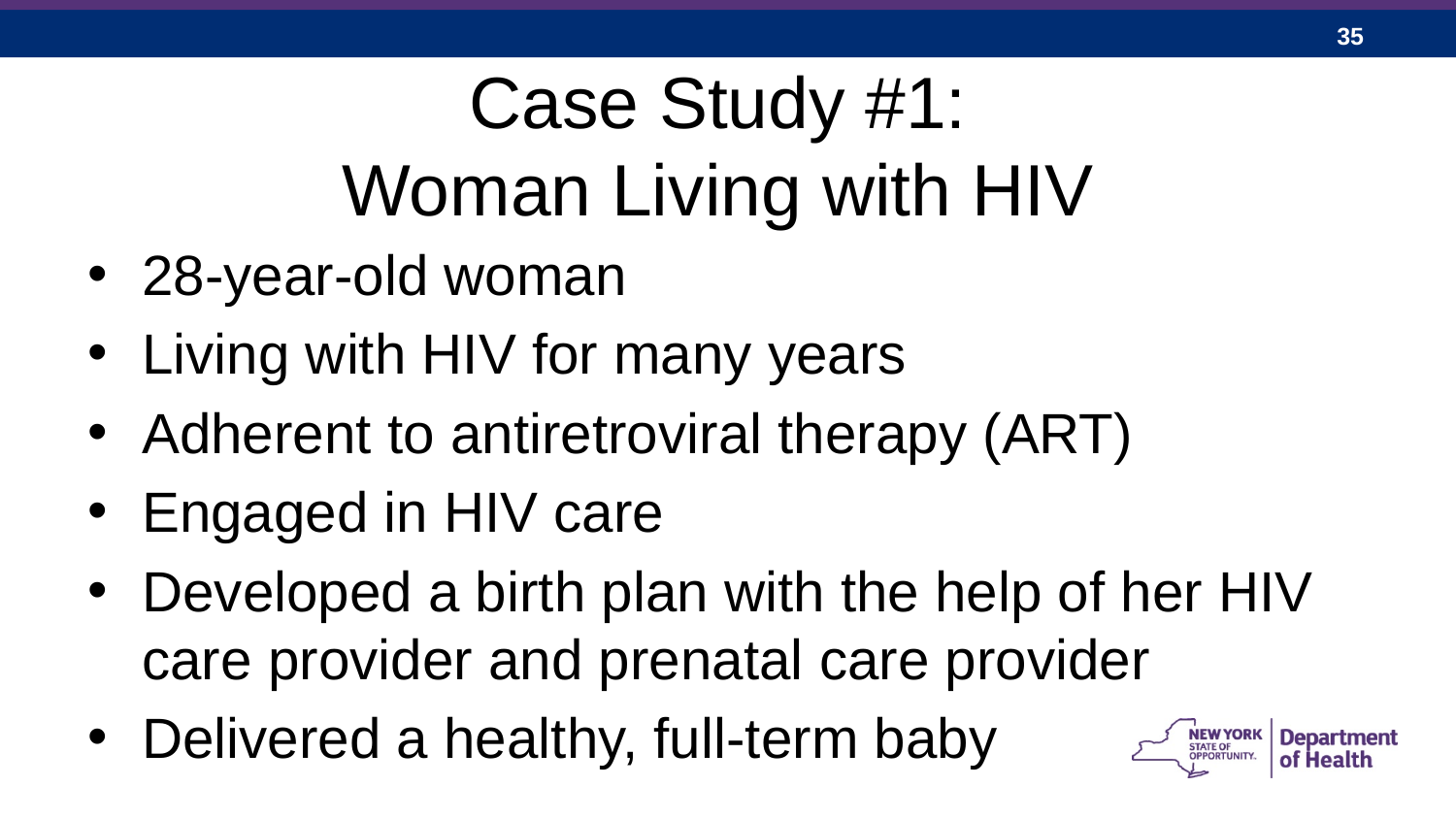

# Case Study #1: Woman Living with HIV
28-year-old woman
Living with HIV for many years
Adherent to antiretroviral therapy (ART)
Engaged in HIV care
Developed a birth plan with the help of her HIV care provider and prenatal care provider
Delivered a healthy, full-term baby